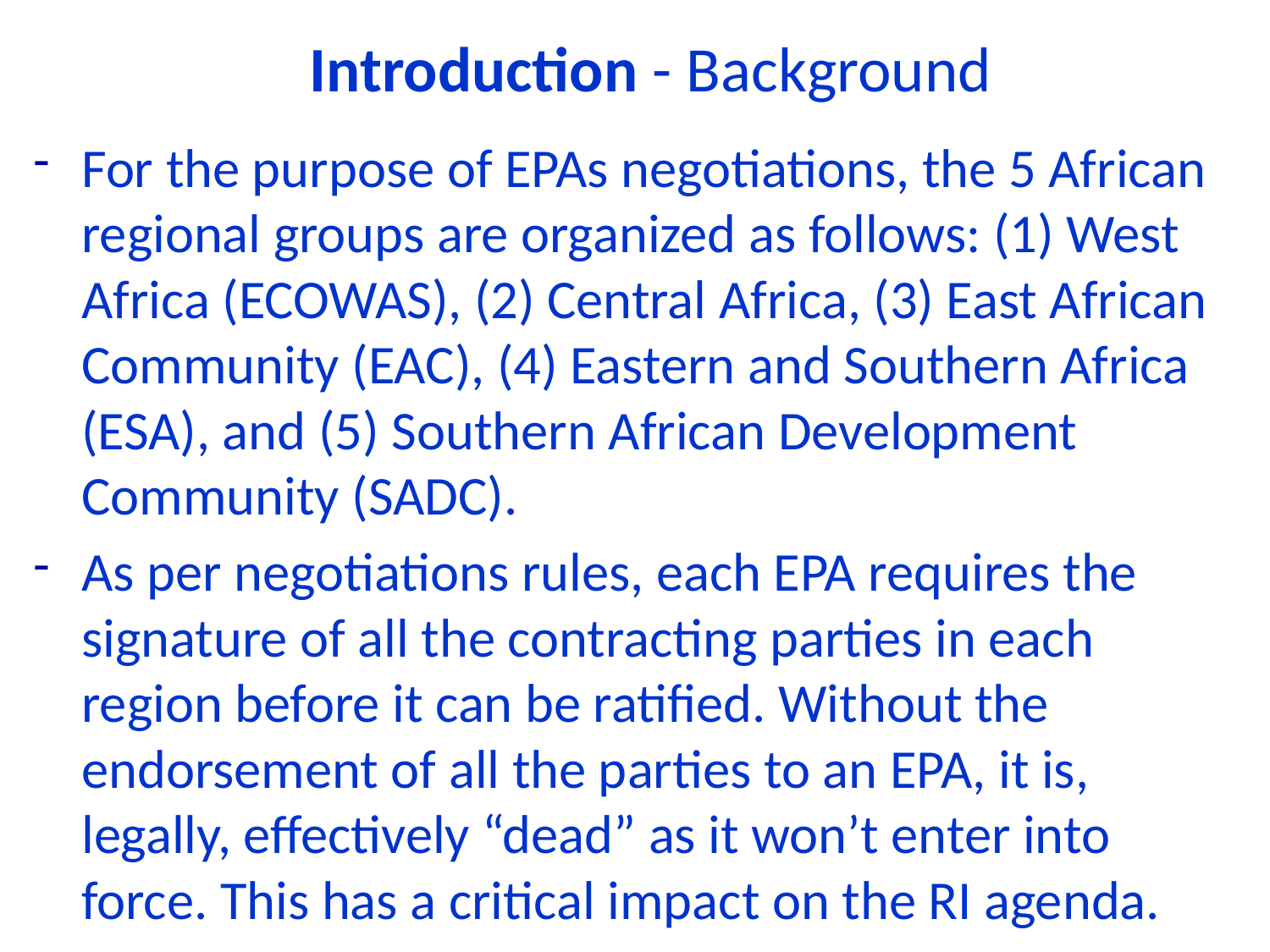

# Introduction - Background
For the purpose of EPAs negotiations, the 5 African regional groups are organized as follows: (1) West Africa (ECOWAS), (2) Central Africa, (3) East African Community (EAC), (4) Eastern and Southern Africa (ESA), and (5) Southern African Development Community (SADC).
As per negotiations rules, each EPA requires the signature of all the contracting parties in each region before it can be ratified. Without the endorsement of all the parties to an EPA, it is, legally, effectively “dead” as it won’t enter into force. This has a critical impact on the RI agenda.